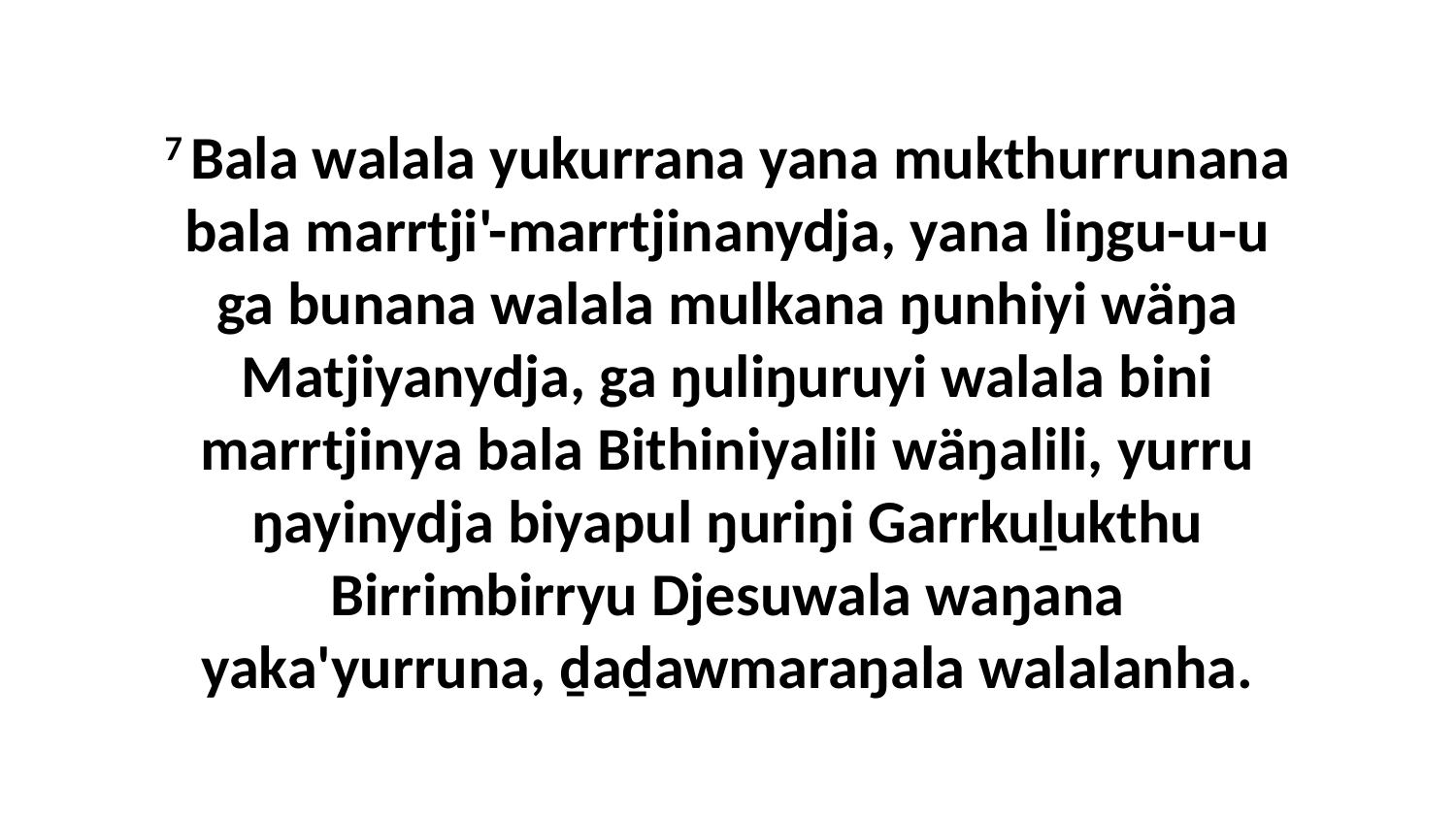

7 Bala walala yukurrana yana mukthurrunana bala marrtji'-marrtjinanydja, yana liŋgu-u-u ga bunana walala mulkana ŋunhiyi wäŋa Matjiyanydja, ga ŋuliŋuruyi walala bini marrtjinya bala Bithiniyalili wäŋalili, yurru ŋayinydja biyapul ŋuriŋi Garrkuḻukthu Birrimbirryu Djesuwala waŋana yaka'yurruna, ḏaḏawmaraŋala walalanha.